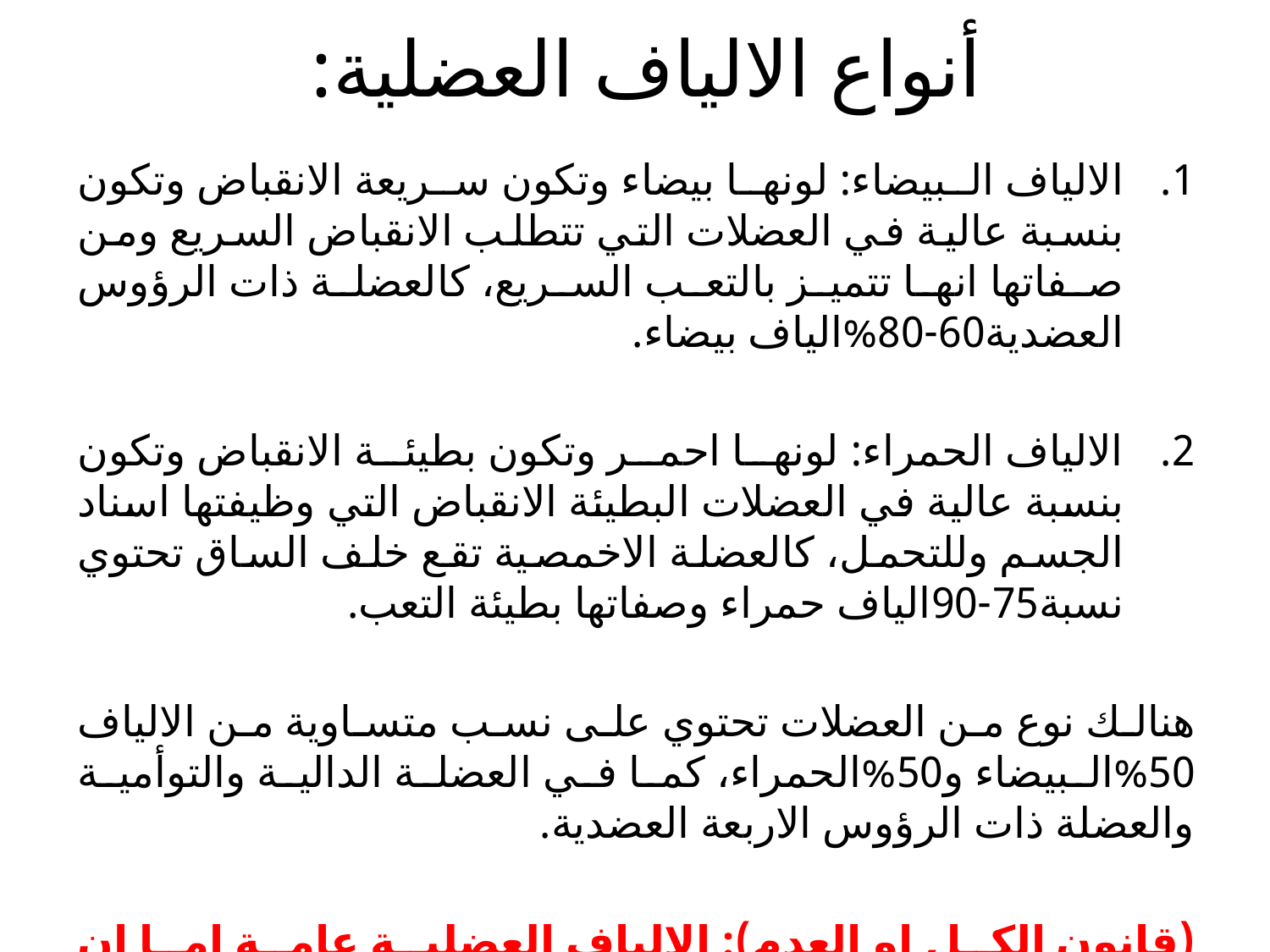

# أنواع الالياف العضلية:
الالياف البيضاء: لونها بيضاء وتكون سريعة الانقباض وتكون بنسبة عالية في العضلات التي تتطلب الانقباض السريع ومن صفاتها انها تتميز بالتعب السريع، كالعضلة ذات الرؤوس العضدية60-80%الياف بيضاء.

الالياف الحمراء: لونها احمر وتكون بطيئة الانقباض وتكون بنسبة عالية في العضلات البطيئة الانقباض التي وظيفتها اسناد الجسم وللتحمل، كالعضلة الاخمصية تقع خلف الساق تحتوي نسبة75-90الياف حمراء وصفاتها بطيئة التعب.

هنالك نوع من العضلات تحتوي على نسب متساوية من الالياف 50%البيضاء و50%الحمراء، كما في العضلة الدالية والتوأمية والعضلة ذات الرؤوس الاربعة العضدية.

(قانون الكل او العدم): الالياف العضلية عامة اما ان تنقبض كلياً او لا تنقبض